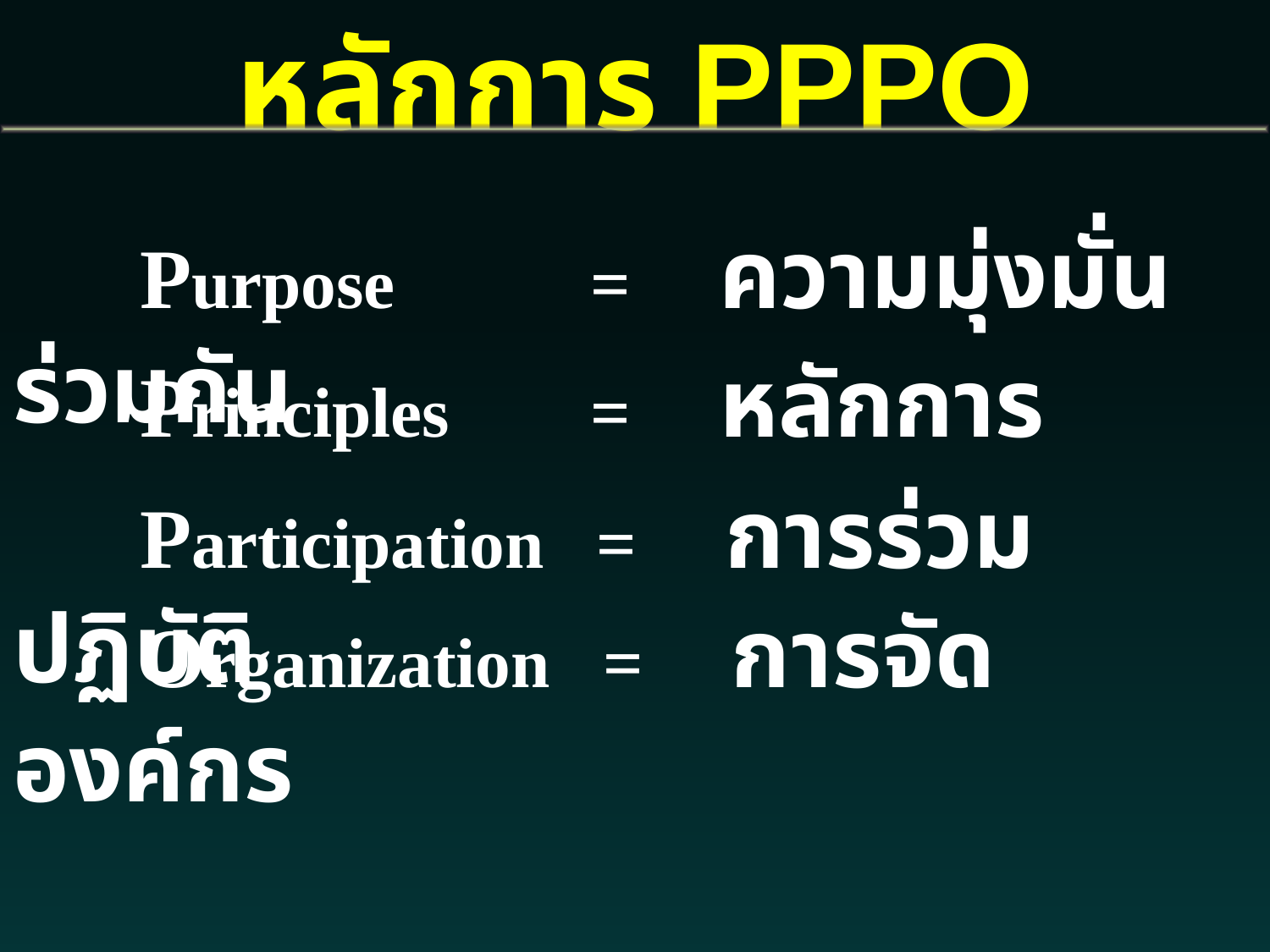

หลักการ PPPO

  	Purpose 	    =     ความมุ่งมั่นร่วมกัน
  	Principles 	    =     หลักการ
  	Participation   =     การร่วมปฏิบัติ
  	Organization   =     การจัดองค์กร